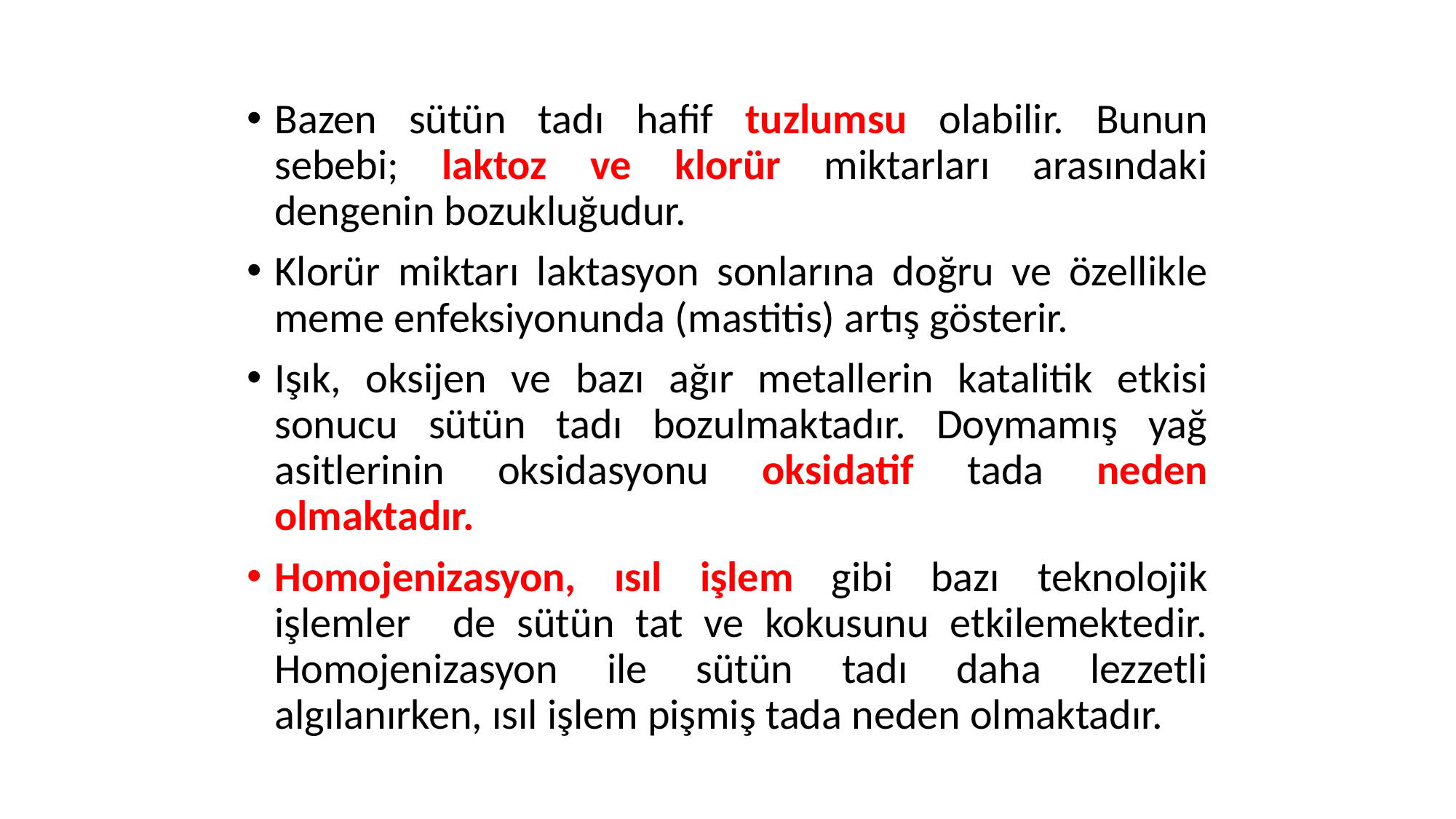

Bazen sütün tadı hafif tuzlumsu olabilir. Bunun sebebi; laktoz ve klorür miktarları arasındaki dengenin bozukluğudur.
Klorür miktarı laktasyon sonlarına doğru ve özellikle meme enfeksiyonunda (mastitis) artış gösterir.
Işık, oksijen ve bazı ağır metallerin katalitik etkisi sonucu sütün tadı bozulmaktadır. Doymamış yağ asitlerinin oksidasyonu oksidatif tada neden olmaktadır.
Homojenizasyon, ısıl işlem gibi bazı teknolojik işlemler  de sütün tat ve kokusunu etkilemektedir. Homojenizasyon ile sütün tadı daha lezzetli algılanırken, ısıl işlem pişmiş tada neden olmaktadır.